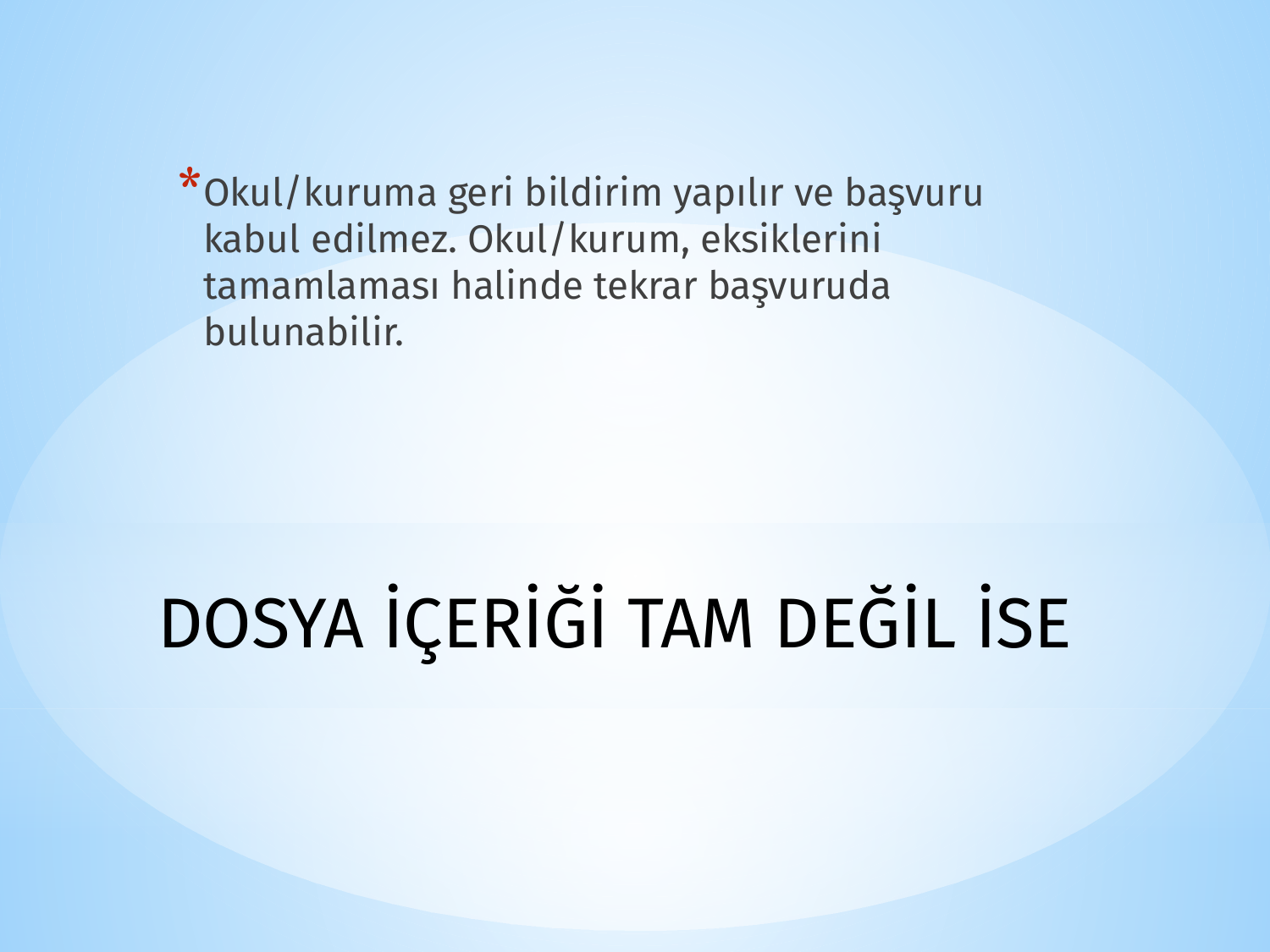

Okul/kuruma geri bildirim yapılır ve başvuru kabul edilmez. Okul/kurum, eksiklerini tamamlaması halinde tekrar başvuruda bulunabilir.

# DOSYA İÇERİĞİ TAM DEĞİL İSE